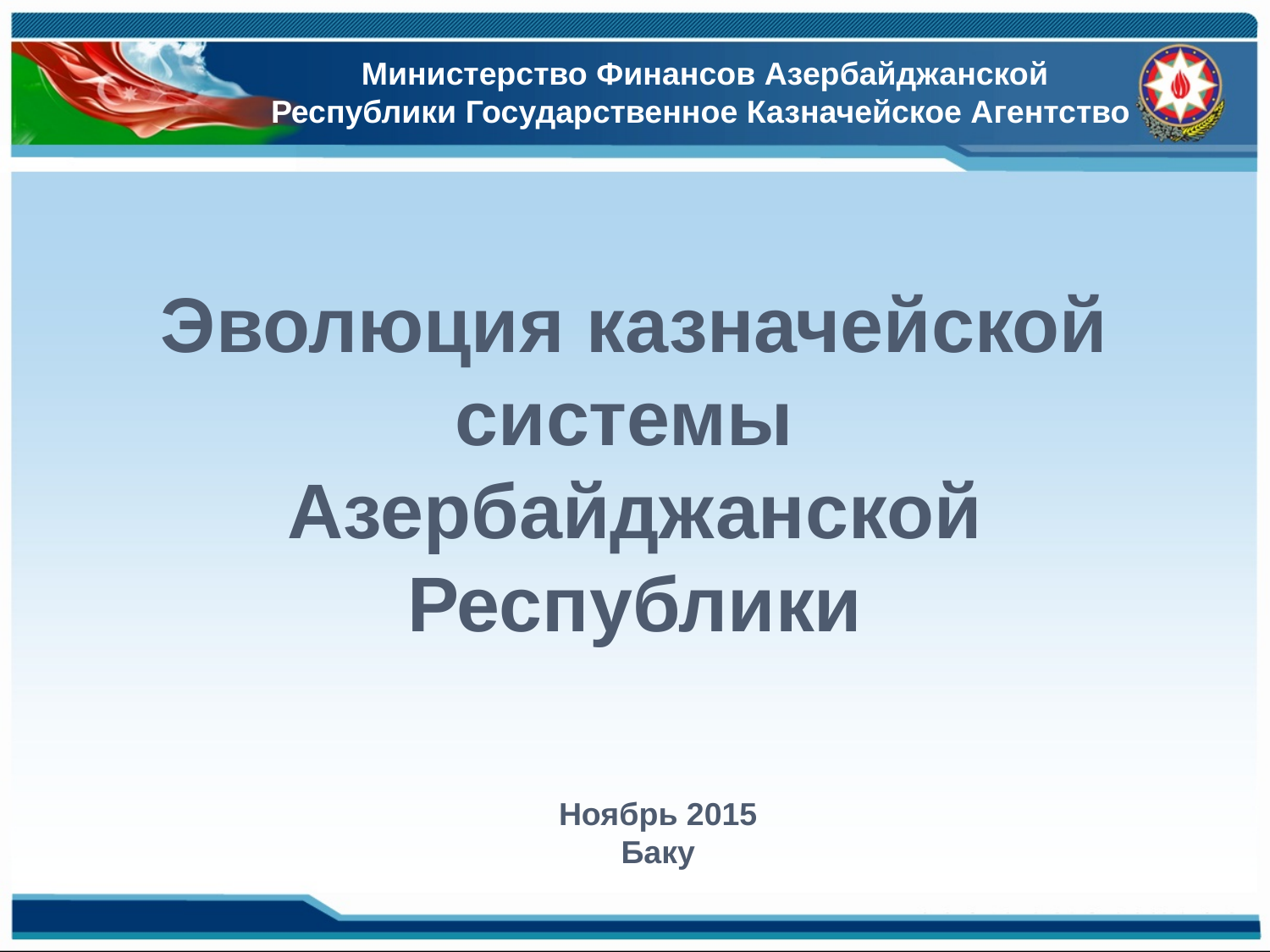

Министерство Финансов Азербайджанской Республики Государственное Казначейское Агентство
# Эволюция казначейской системы  Азербайджанской Республики
Ноябрь 2015
Баку